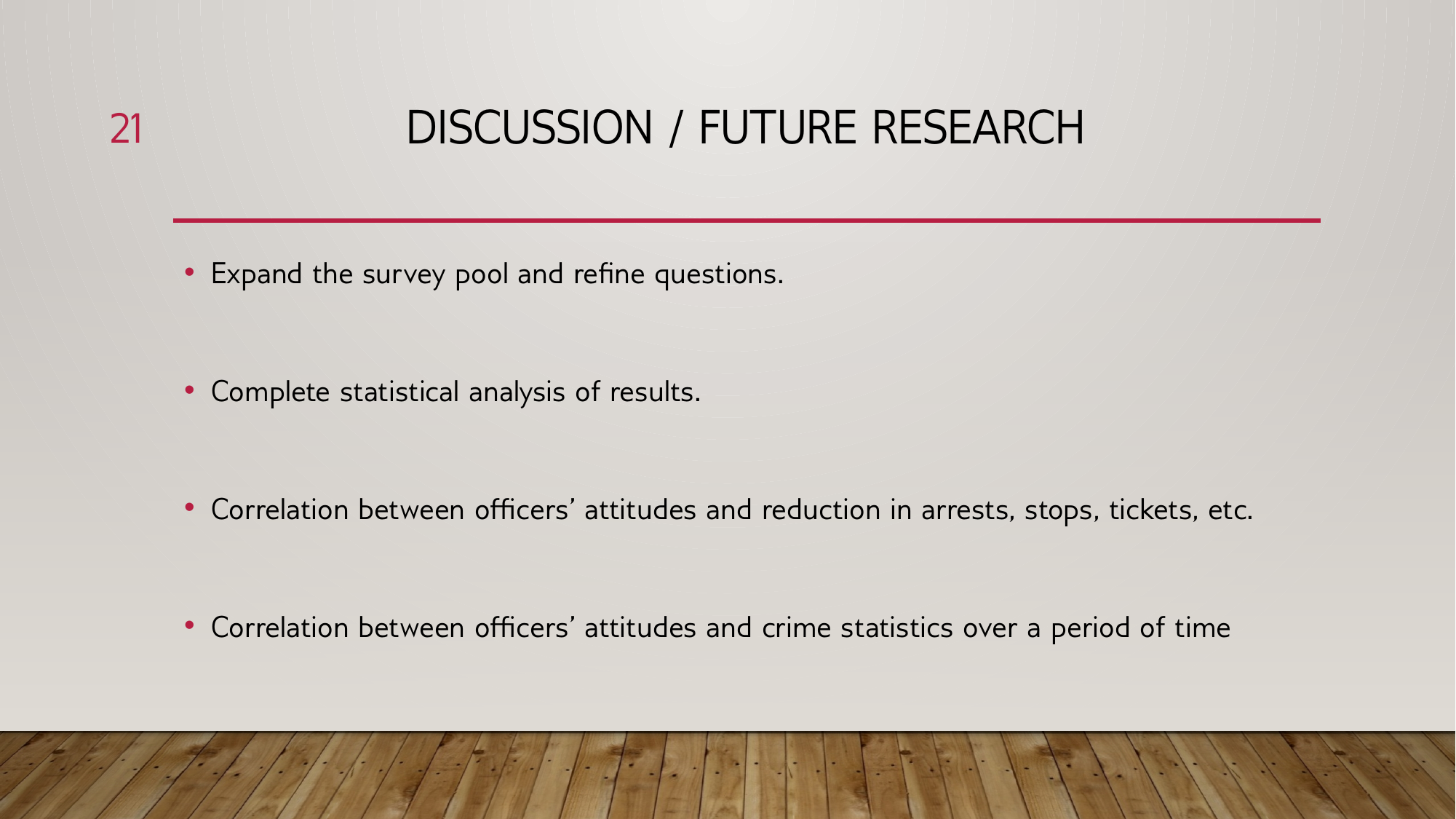

21
# Discussion / Future Research
Expand the survey pool and refine questions.

Complete statistical analysis of results.

Correlation between officers’ attitudes and reduction in arrests, stops, tickets, etc.

Correlation between officers’ attitudes and crime statistics over a period of time